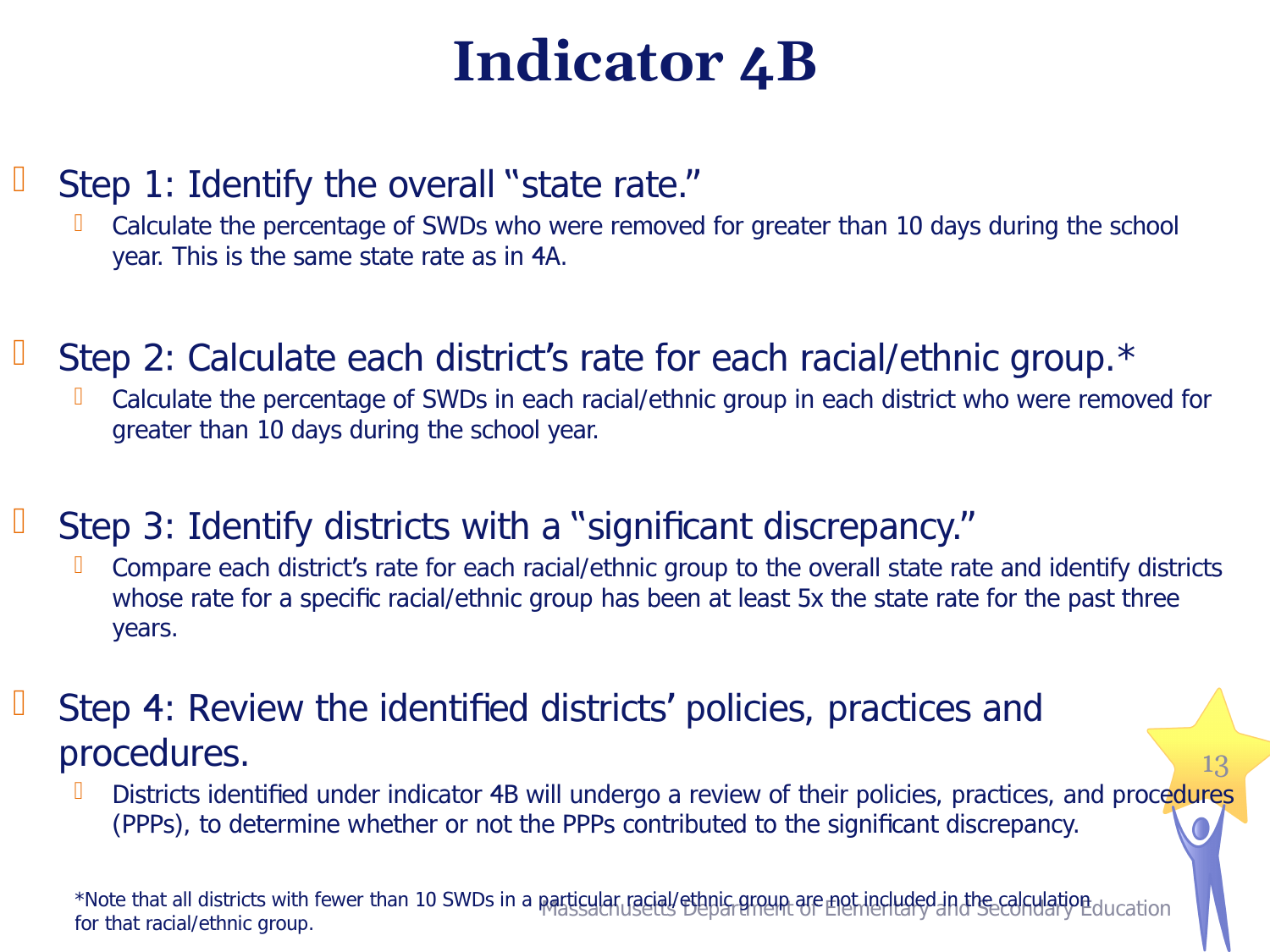

# Indicator 4B
Step 1: Identify the overall “state rate.”
Calculate the percentage of SWDs who were removed for greater than 10 days during the school year. This is the same state rate as in 4A.

Step 2: Calculate each district’s rate for each racial/ethnic group.*
Calculate the percentage of SWDs in each racial/ethnic group in each district who were removed for greater than 10 days during the school year.

Step 3: Identify districts with a “significant discrepancy.”
Compare each district’s rate for each racial/ethnic group to the overall state rate and identify districts whose rate for a specific racial/ethnic group has been at least 5x the state rate for the past three years.

Step 4: Review the identified districts’ policies, practices and procedures.
Districts identified under indicator 4B will undergo a review of their policies, practices, and procedures (PPPs), to determine whether or not the PPPs contributed to the significant discrepancy.

*Note that all districts with fewer than 10 SWDs in a particular racial/ethnic group are not included in the calculation
for that racial/ethnic group.

13
Massachusetts Department of Elementary and Secondary Education